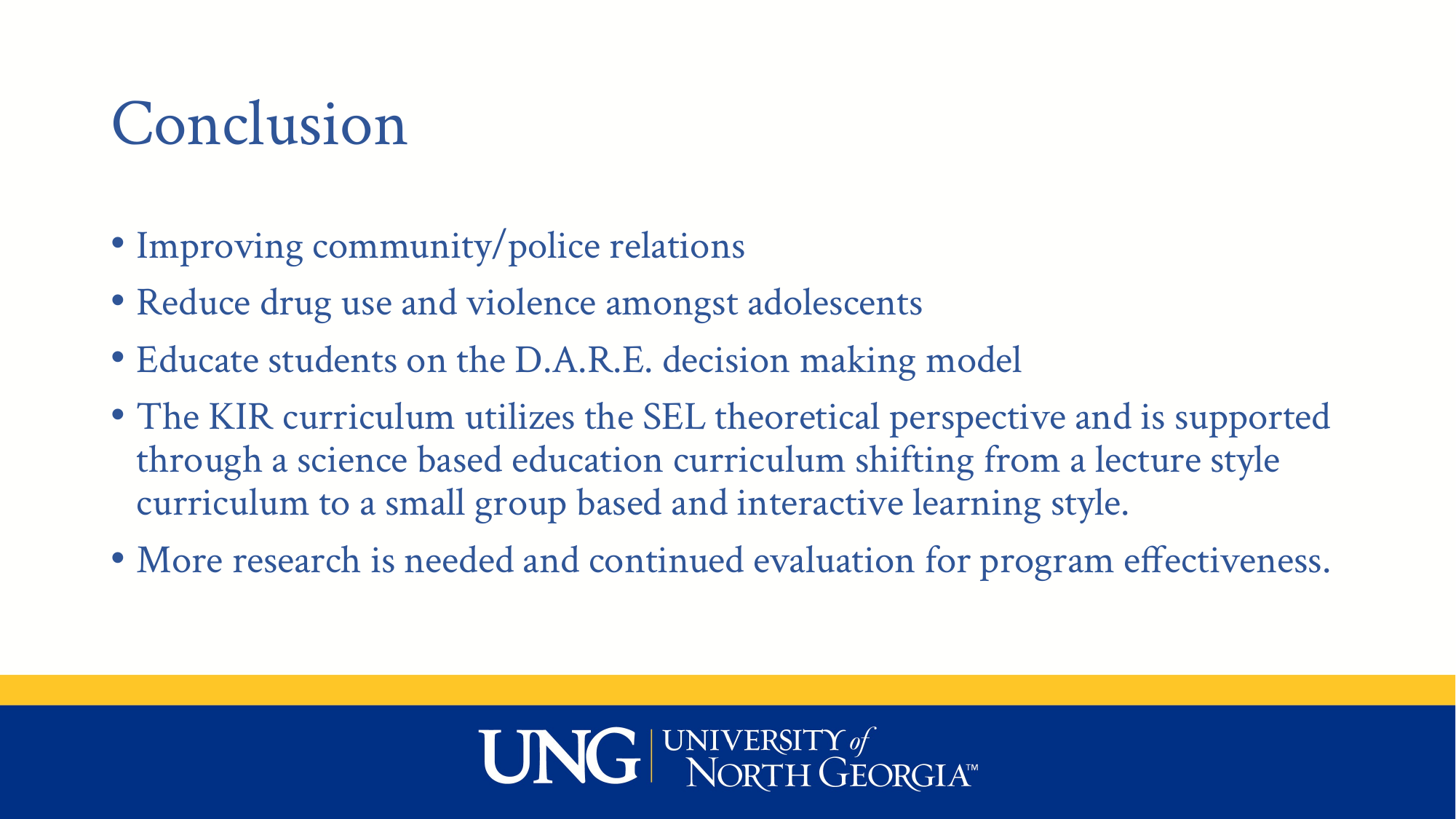

# Conclusion
Improving community/police relations
Reduce drug use and violence amongst adolescents
Educate students on the D.A.R.E. decision making model
The KIR curriculum utilizes the SEL theoretical perspective and is supported through a science based education curriculum shifting from a lecture style curriculum to a small group based and interactive learning style.
More research is needed and continued evaluation for program effectiveness.